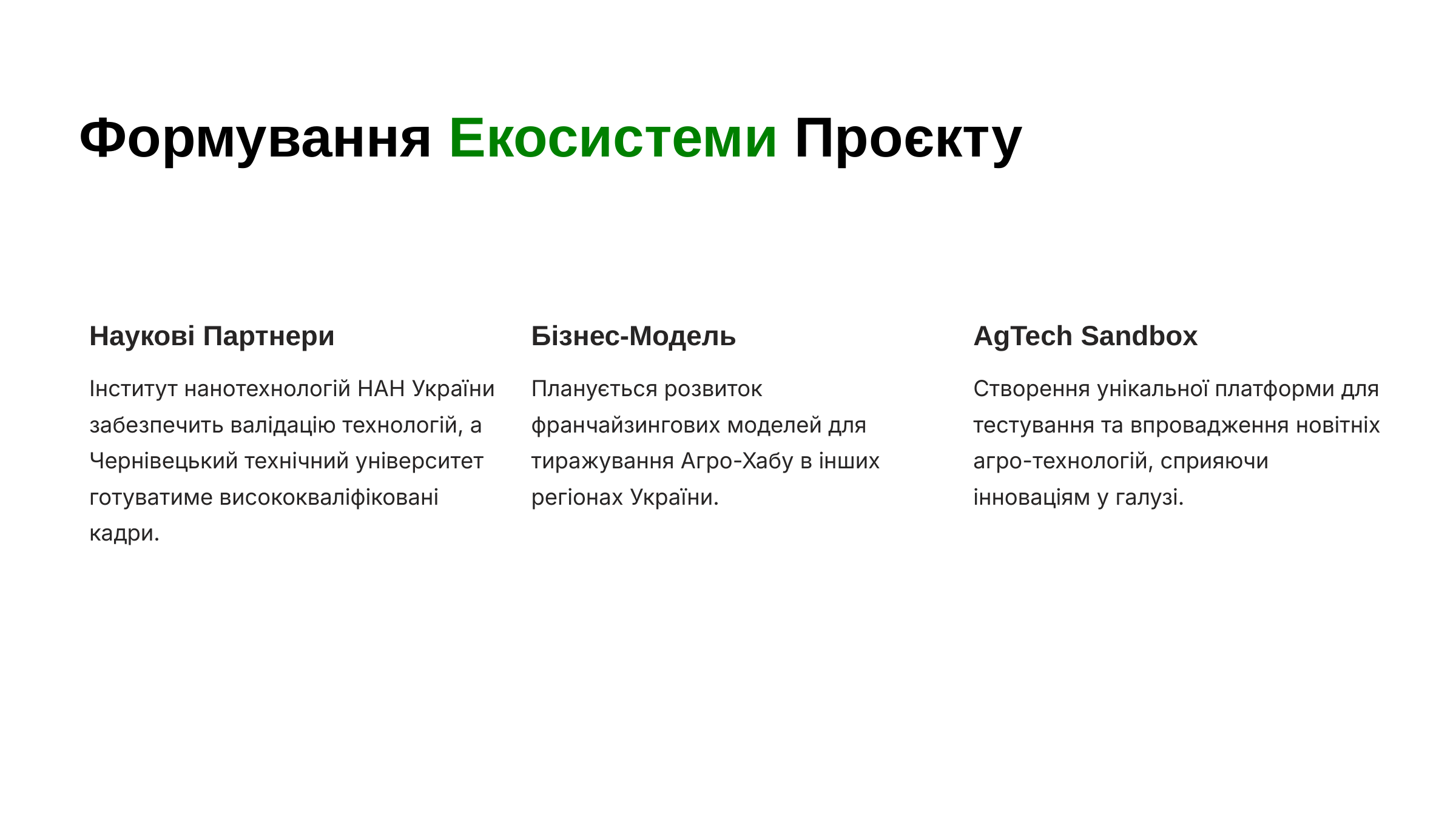

Формування Екосистеми Проєкту
Наукові Партнери
Бізнес-Модель
AgTech Sandbox
Інститут нанотехнологій НАН України забезпечить валідацію технологій, а Чернівецький технічний університет готуватиме висококваліфіковані кадри.
Планується розвиток франчайзингових моделей для тиражування Агро-Хабу в інших регіонах України.
Створення унікальної платформи для тестування та впровадження новітніх агро-технологій, сприяючи інноваціям у галузі.